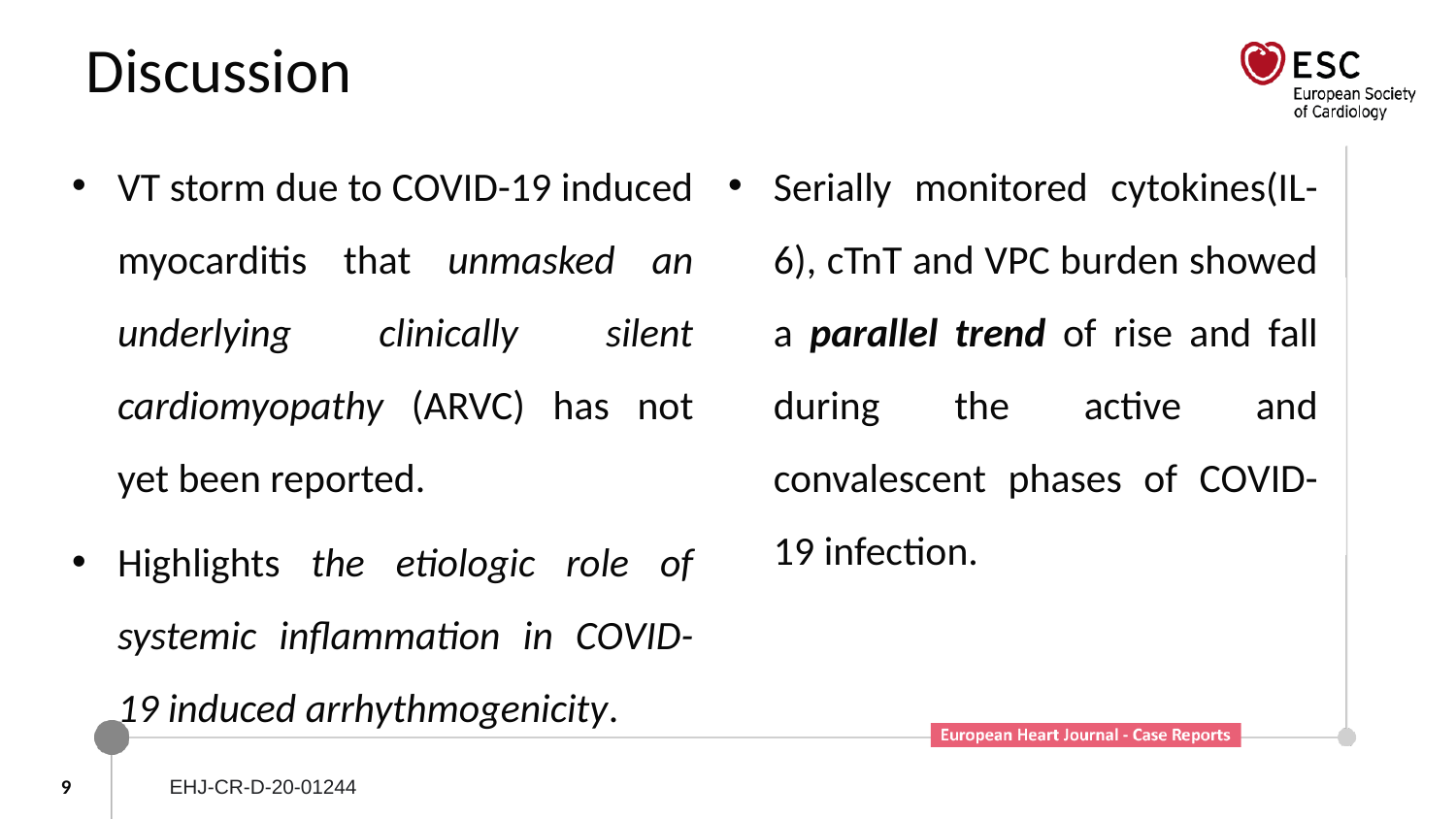

# Discussion
VT storm due to COVID-19 induced myocarditis that unmasked an underlying clinically silent cardiomyopathy (ARVC) has not yet been reported.
Highlights the etiologic role of systemic inflammation in COVID-19 induced arrhythmogenicity.
Serially monitored cytokines(IL-6), cTnT and VPC burden showed a parallel trend of rise and fall during the active and convalescent phases of COVID-19 infection.

9
EHJ-CR-D-20-01244